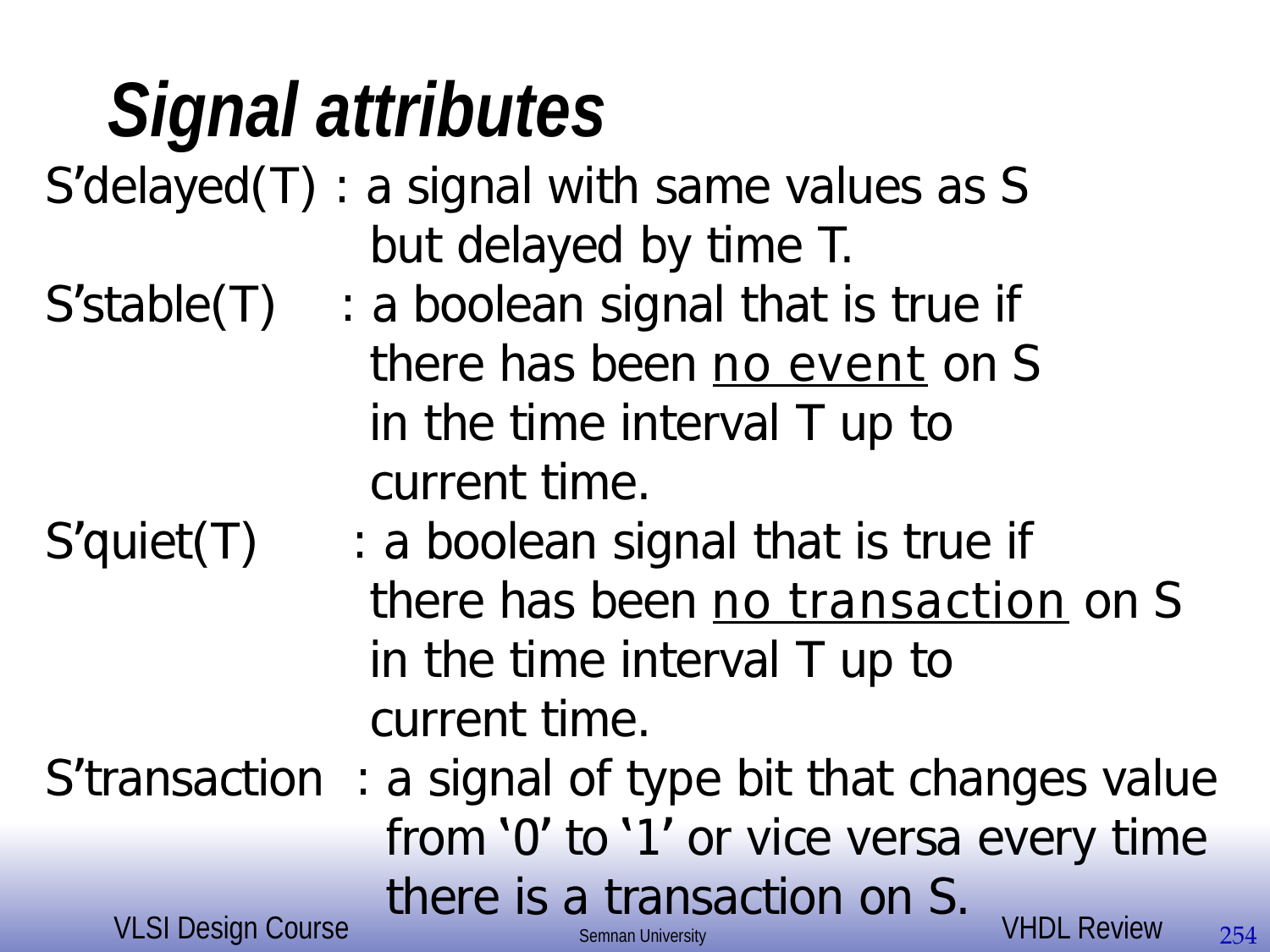

# Signal attributes
S’delayed(T) : a signal with same values as S
                     but delayed by time T.
S’stable(T)    : a boolean signal that is true if
                     there has been no event on S
                     in the time interval T up to
                     current time.
S’quiet(T)      : a boolean signal that is true if
                     there has been no transaction on S
                     in the time interval T up to
                     current time.
S’transaction  : a signal of type bit that changes value
                      from ‘0’ to ‘1’ or vice versa every time
                      there is a transaction on S.
254